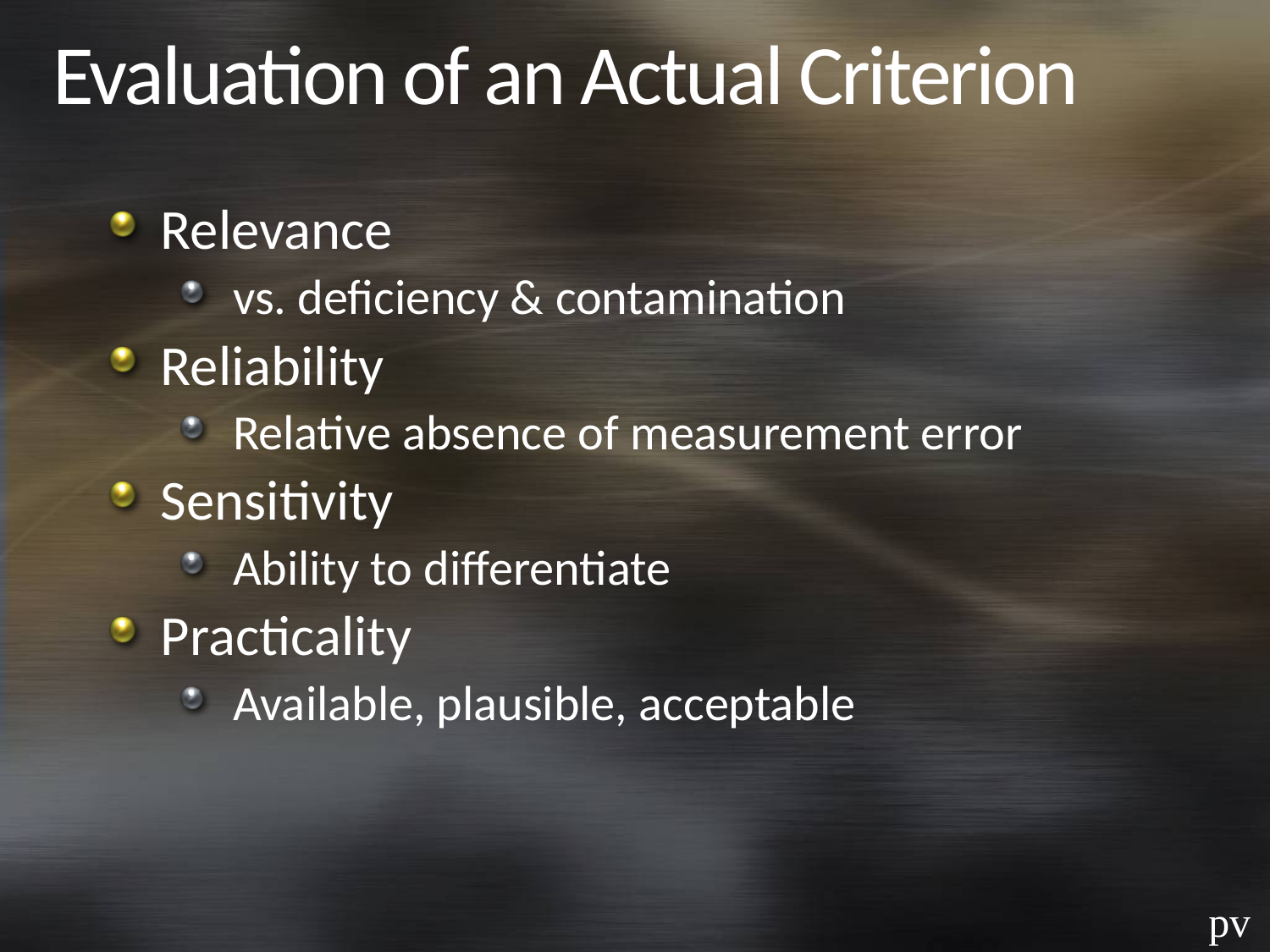

# Evaluation of an Actual Criterion
Relevance
vs. deficiency & contamination
Reliability
Relative absence of measurement error
Sensitivity
Ability to differentiate
Practicality
Available, plausible, acceptable
pv